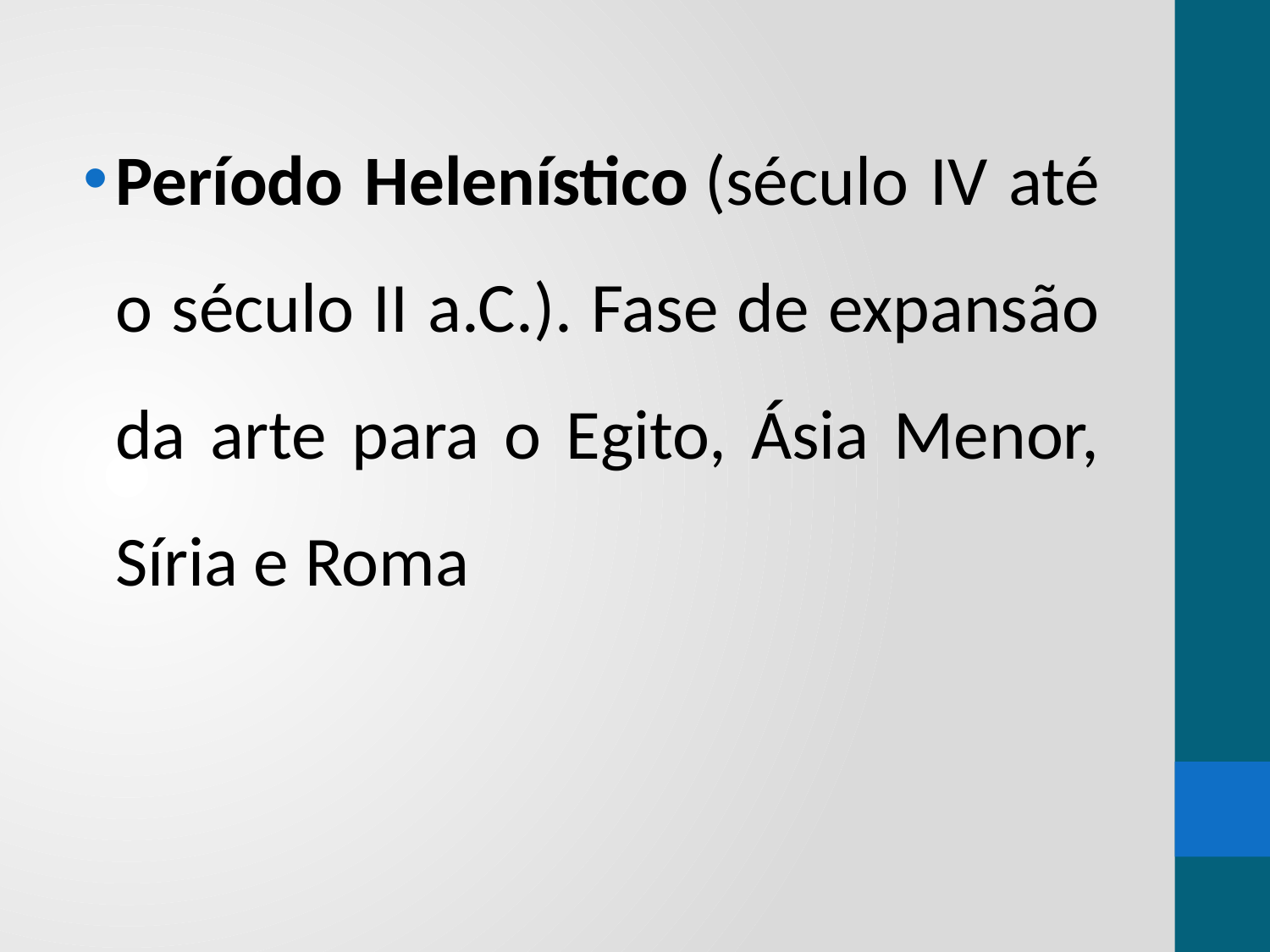

Período Helenístico (século IV até o século II a.C.). Fase de expansão da arte para o Egito, Ásia Menor, Síria e Roma